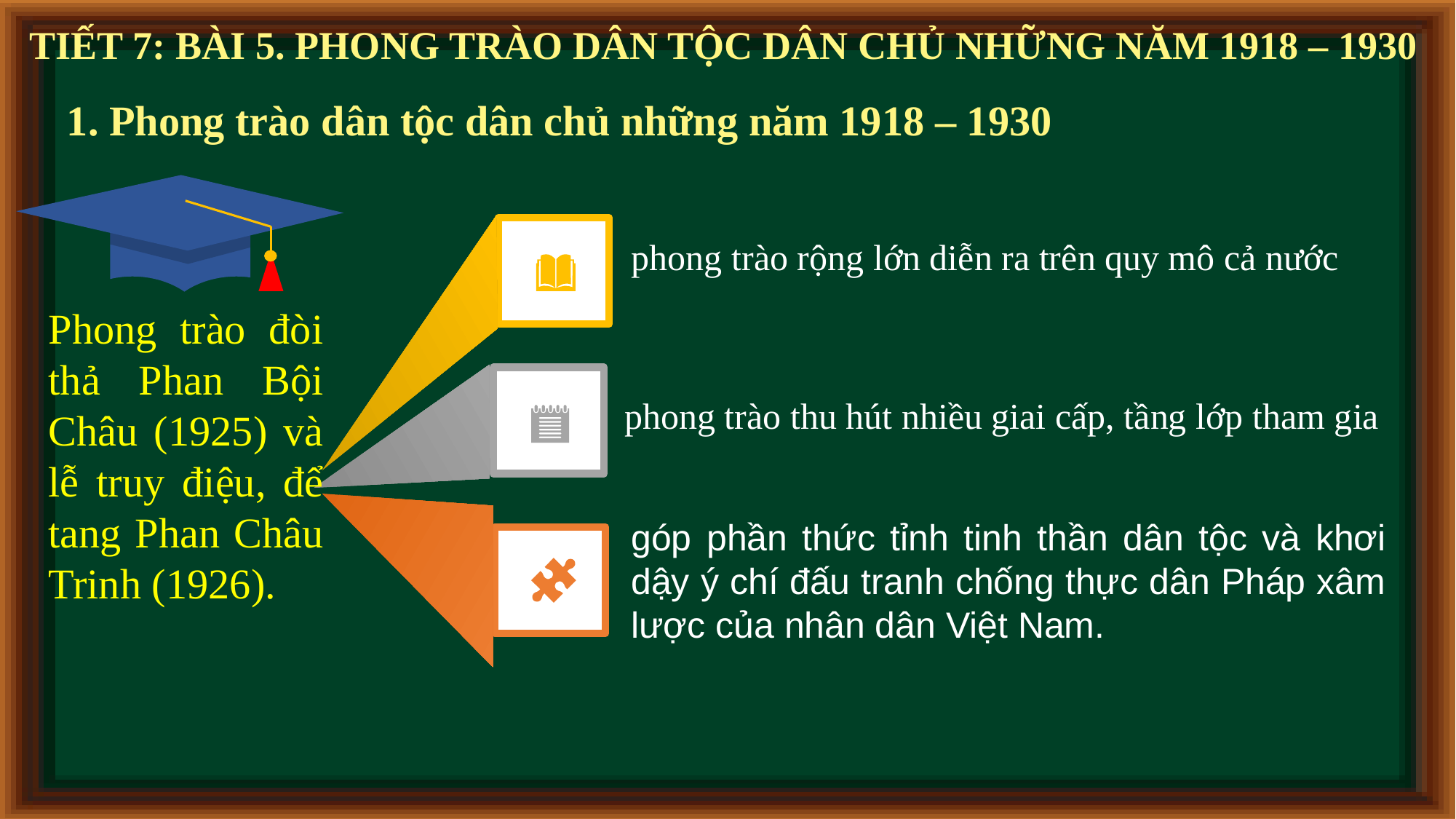

TIẾT 7: BÀI 5. PHONG TRÀO DÂN TỘC DÂN CHỦ NHỮNG NĂM 1918 – 1930
1. Phong trào dân tộc dân chủ những năm 1918 – 1930

phong trào rộng lớn diễn ra trên quy mô cả nước

Phong trào đòi thả Phan Bội Châu (1925) và lễ truy điệu, để tang Phan Châu Trinh (1926).

phong trào thu hút nhiều giai cấp, tầng lớp tham gia

góp phần thức tỉnh tinh thần dân tộc và khơi dậy ý chí đấu tranh chống thực dân Pháp xâm lược của nhân dân Việt Nam.